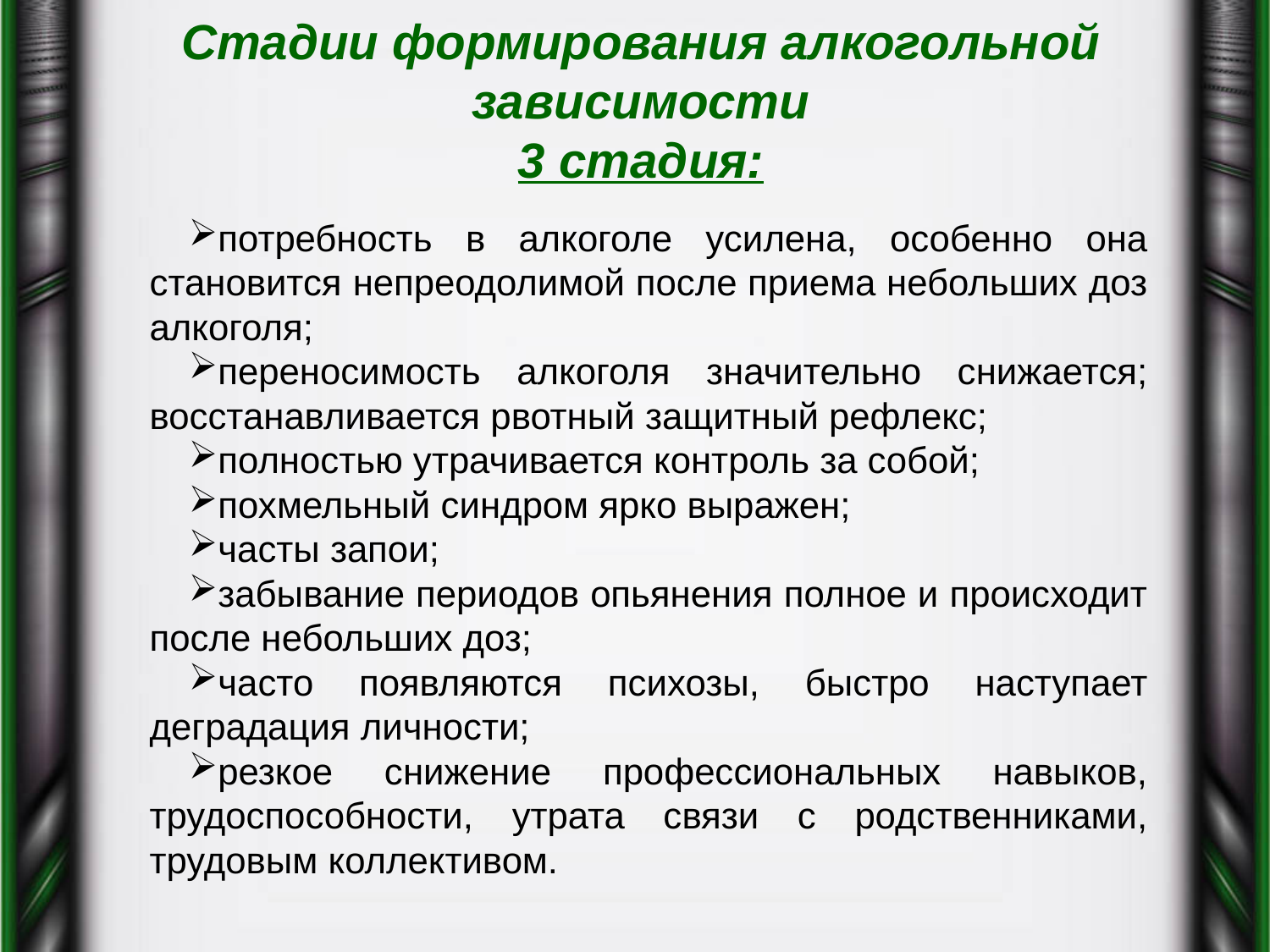

# Стадии формирования алкогольной зависимости 3 стадия:
потребность в алкоголе усилена, особенно она становится непреодолимой после приема небольших доз алкоголя;
переносимость алкоголя значительно снижается; восстанавливается рвотный защитный рефлекс;
полностью утрачивается контроль за собой;
похмельный синдром ярко выражен;
часты запои;
забывание периодов опьянения полное и происходит после небольших доз;
часто появляются психозы, быстро наступает деградация личности;
резкое снижение профессиональных навыков, трудоспособности, утрата связи с родственниками, трудовым коллективом.